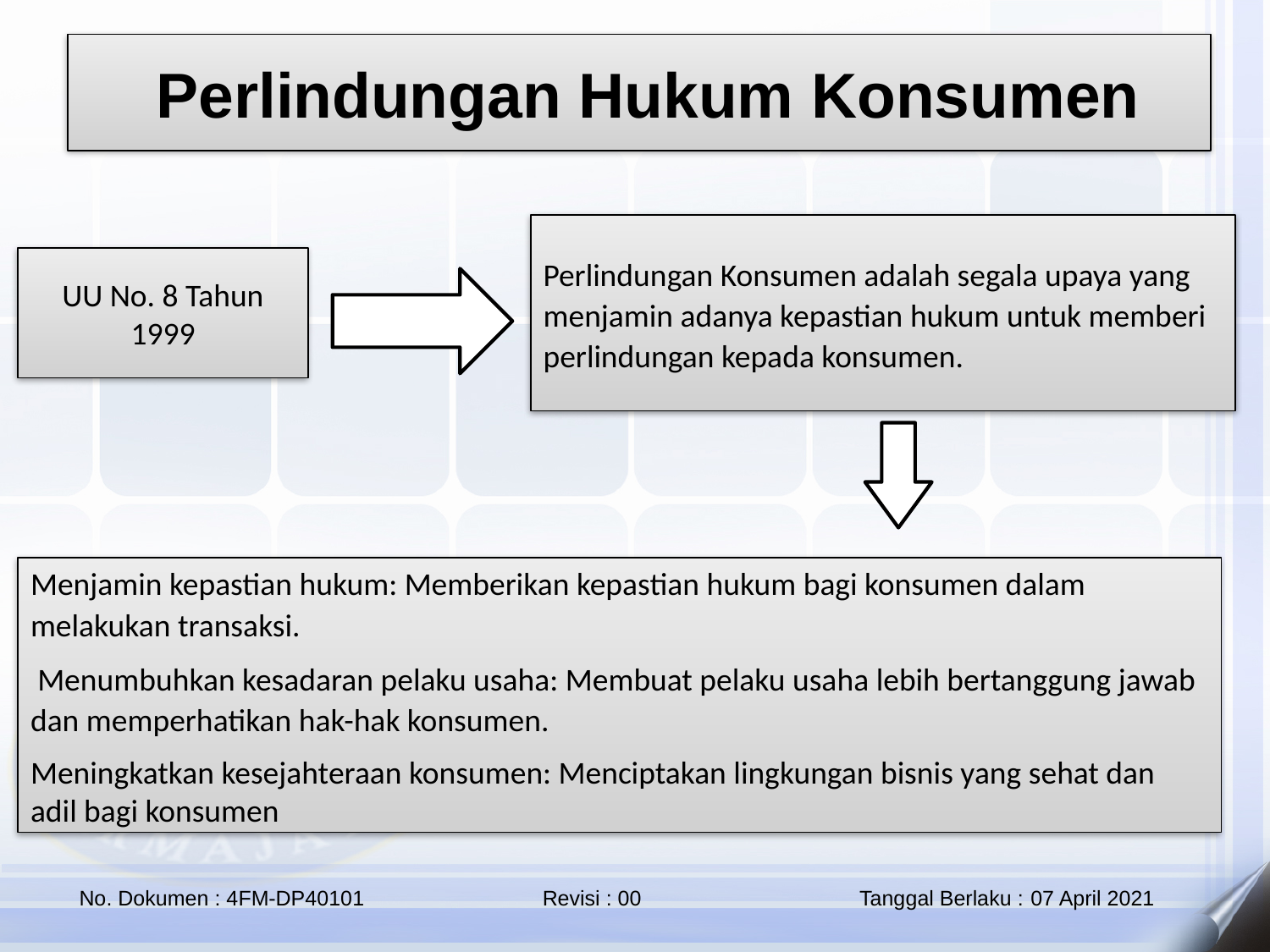

Perlindungan Hukum Konsumen
Perlindungan Konsumen adalah segala upaya yang menjamin adanya kepastian hukum untuk memberi perlindungan kepada konsumen.

UU No. 8 Tahun 1999

Menjamin kepastian hukum: Memberikan kepastian hukum bagi konsumen dalam melakukan transaksi.
 Menumbuhkan kesadaran pelaku usaha: Membuat pelaku usaha lebih bertanggung jawab dan memperhatikan hak-hak konsumen.
Meningkatkan kesejahteraan konsumen: Menciptakan lingkungan bisnis yang sehat dan adil bagi konsumen